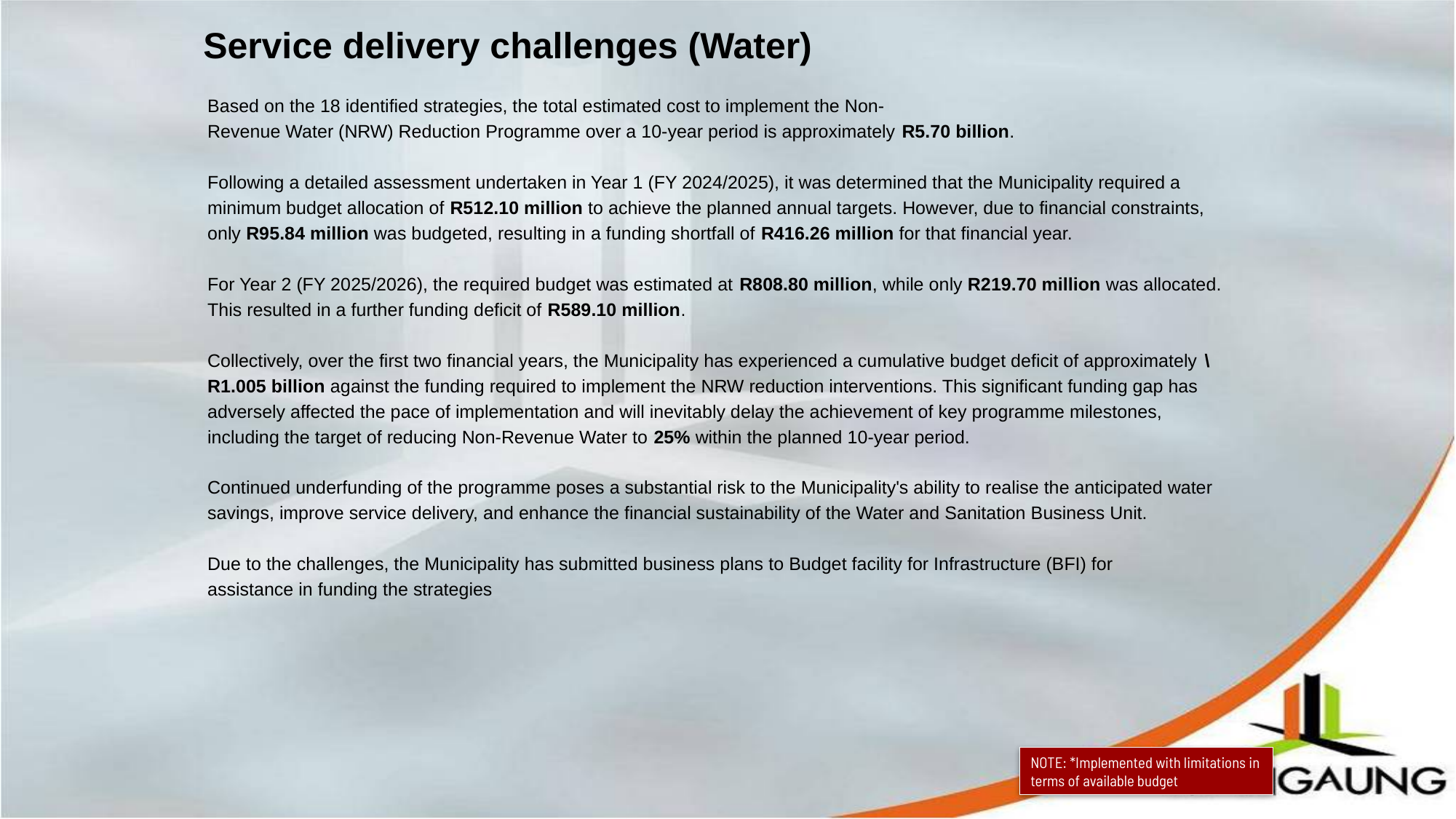

Service delivery challenges (Water)
Based on the 18 identified strategies, the total estimated cost to implement the Non-
Revenue Water (NRW) Reduction Programme over a 10-year period is approximately R5.70 billion.

Following a detailed assessment undertaken in Year 1 (FY 2024/2025), it was determined that the Municipality required a
minimum budget allocation of R512.10 million to achieve the planned annual targets. However, due to financial constraints,
only R95.84 million was budgeted, resulting in a funding shortfall of R416.26 million for that financial year.

For Year 2 (FY 2025/2026), the required budget was estimated at R808.80 million, while only R219.70 million was allocated.
This resulted in a further funding deficit of R589.10 million.

Collectively, over the first two financial years, the Municipality has experienced a cumulative budget deficit of approximately \
R1.005 billion against the funding required to implement the NRW reduction interventions. This significant funding gap has
adversely affected the pace of implementation and will inevitably delay the achievement of key programme milestones,
including the target of reducing Non-Revenue Water to 25% within the planned 10-year period.

Continued underfunding of the programme poses a substantial risk to the Municipality's ability to realise the anticipated water
savings, improve service delivery, and enhance the financial sustainability of the Water and Sanitation Business Unit.

Due to the challenges, the Municipality has submitted business plans to Budget facility for Infrastructure (BFI) for
assistance in funding the strategies

NOTE: *Implemented with limitations in terms of available budget